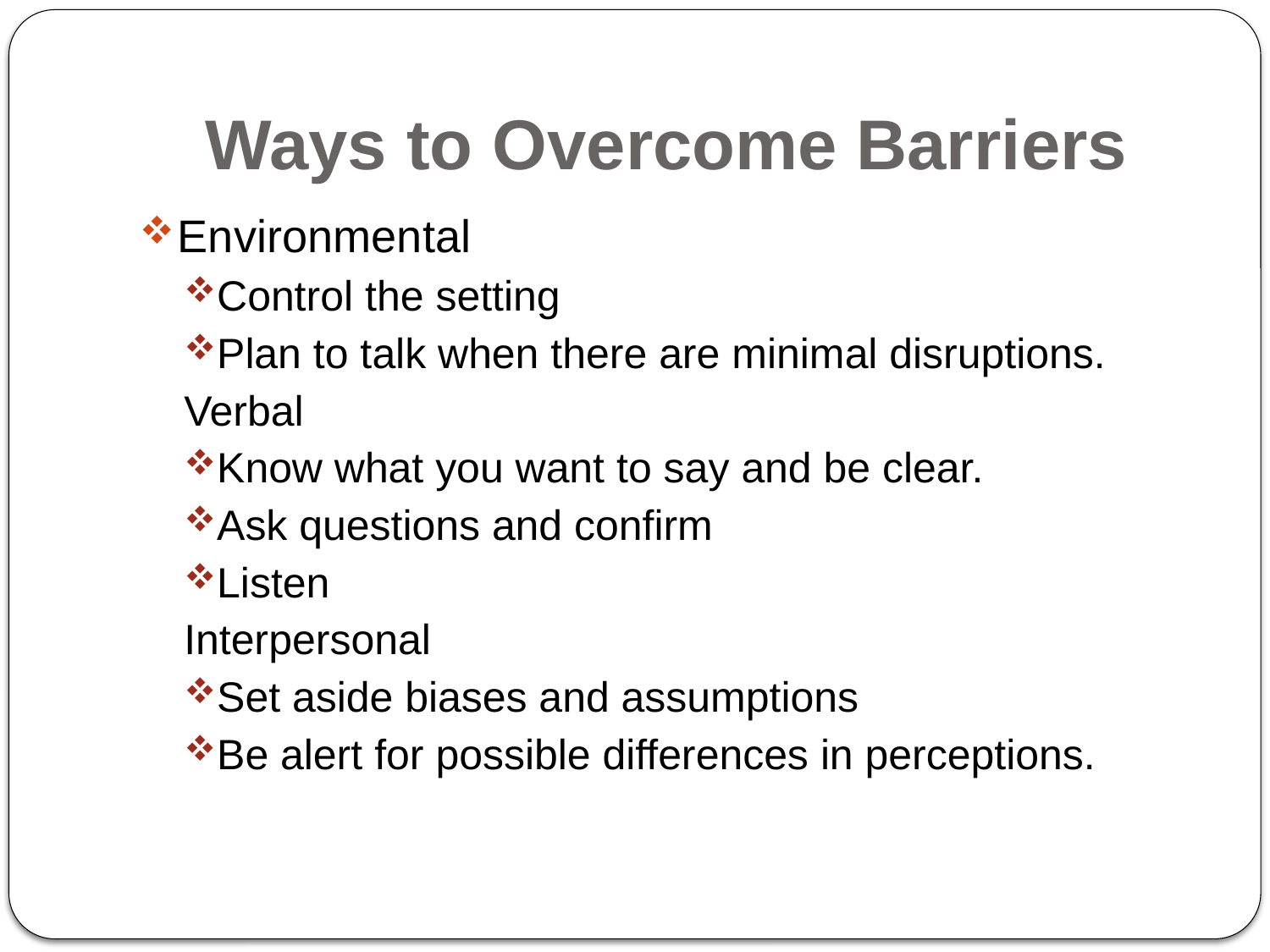

# Ways to Overcome Barriers
Environmental
Control the setting
Plan to talk when there are minimal disruptions.
Verbal
Know what you want to say and be clear.
Ask questions and confirm
Listen
Interpersonal
Set aside biases and assumptions
Be alert for possible differences in perceptions.